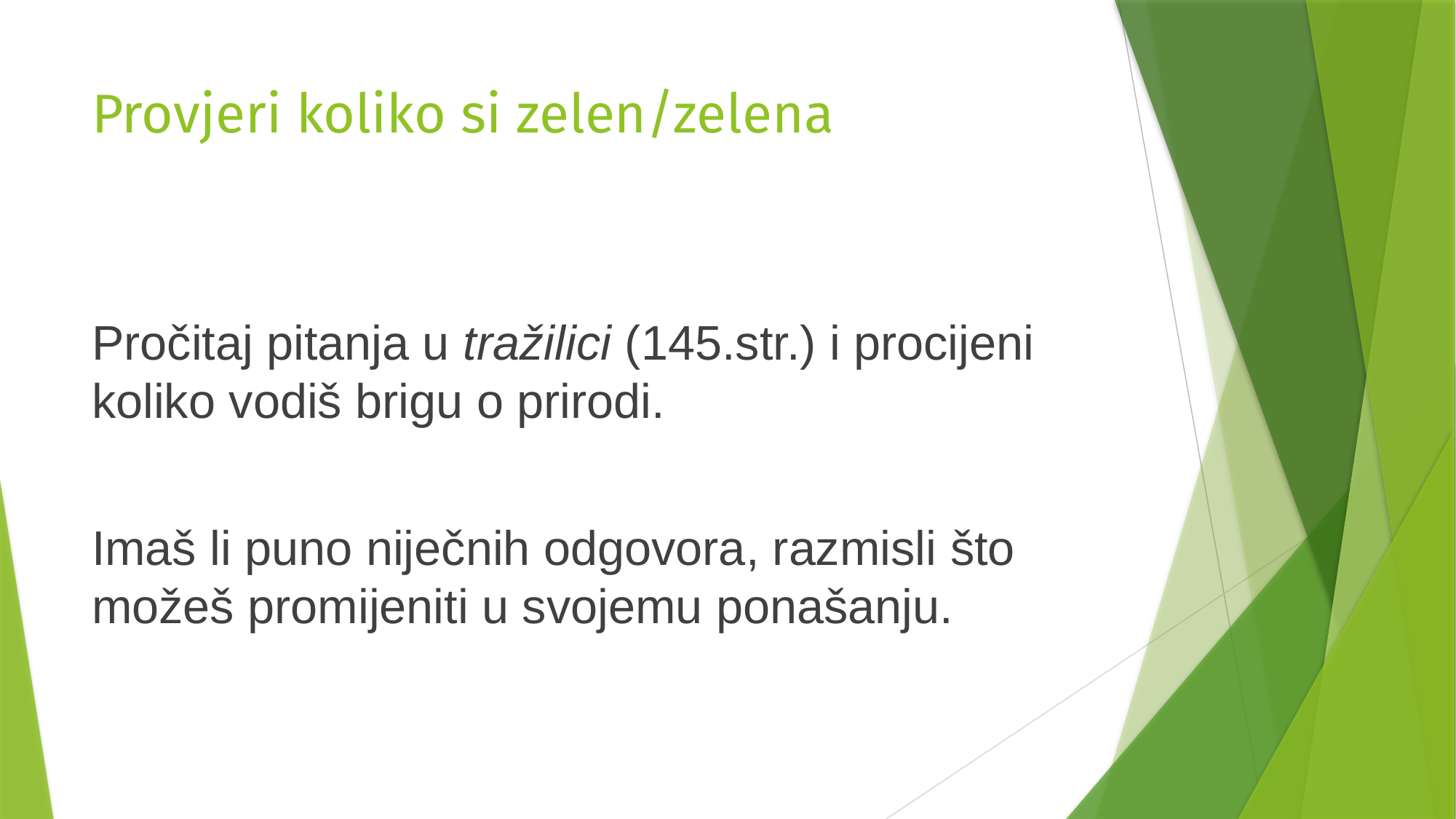

# Provjeri koliko si zelen/zelena

Pročitaj pitanja u tražilici (145.str.) i procijeni koliko vodiš brigu o prirodi.

Imaš li puno niječnih odgovora, razmisli što možeš promijeniti u svojemu ponašanju.